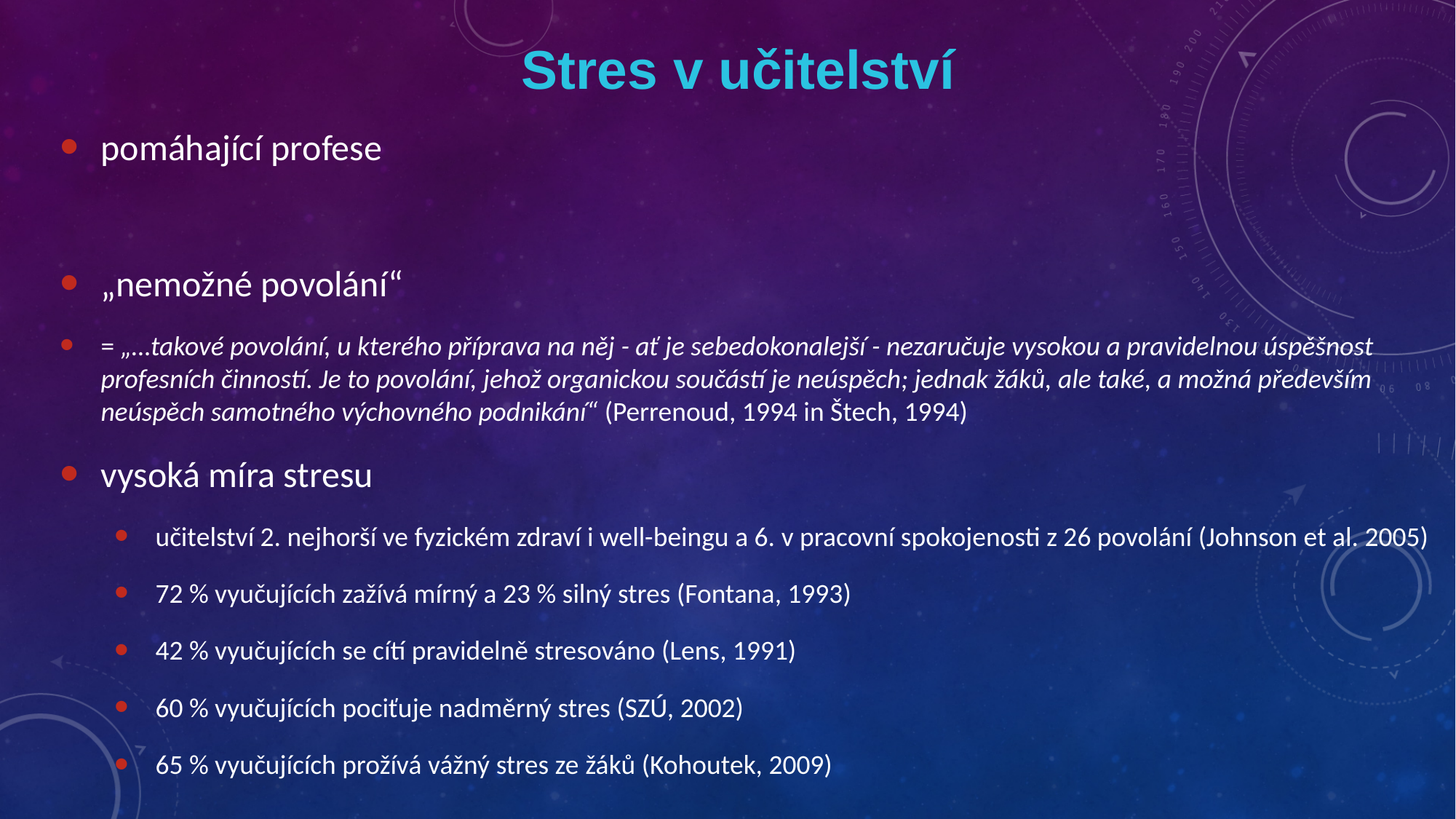

Stres v učitelství
pomáhající profese

„nemožné povolání“
= „…takové povolání, u kterého příprava na něj - ať je sebedokonalejší - nezaručuje vysokou a pravidelnou úspěšnost profesních činností. Je to povolání, jehož organickou součástí je neúspěch; jednak žáků, ale také, a možná především neúspěch samotného výchovného podnikání“ (Perrenoud, 1994 in Štech, 1994)
vysoká míra stresu
učitelství 2. nejhorší ve fyzickém zdraví i well-beingu a 6. v pracovní spokojenosti z 26 povolání (Johnson et al. 2005)
72 % vyučujících zažívá mírný a 23 % silný stres (Fontana, 1993)
42 % vyučujících se cítí pravidelně stresováno (Lens, 1991)
60 % vyučujících pociťuje nadměrný stres (SZÚ, 2002)
65 % vyučujících prožívá vážný stres ze žáků (Kohoutek, 2009)